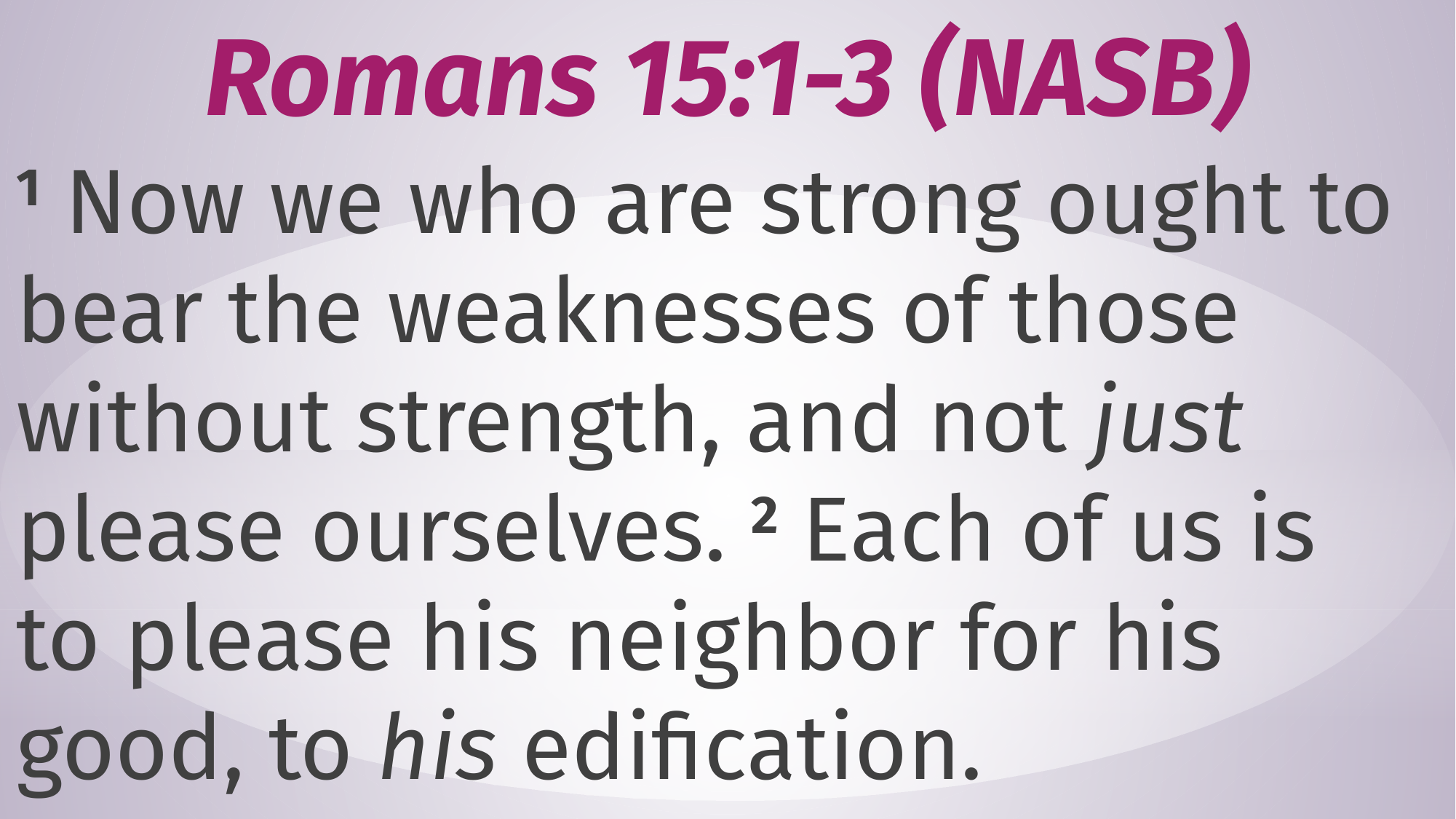

# Romans 15:1-3 (NASB)
1 Now we who are strong ought to bear the weaknesses of those without strength, and not just please ourselves. 2 Each of us is to please his neighbor for his good, to his edification.